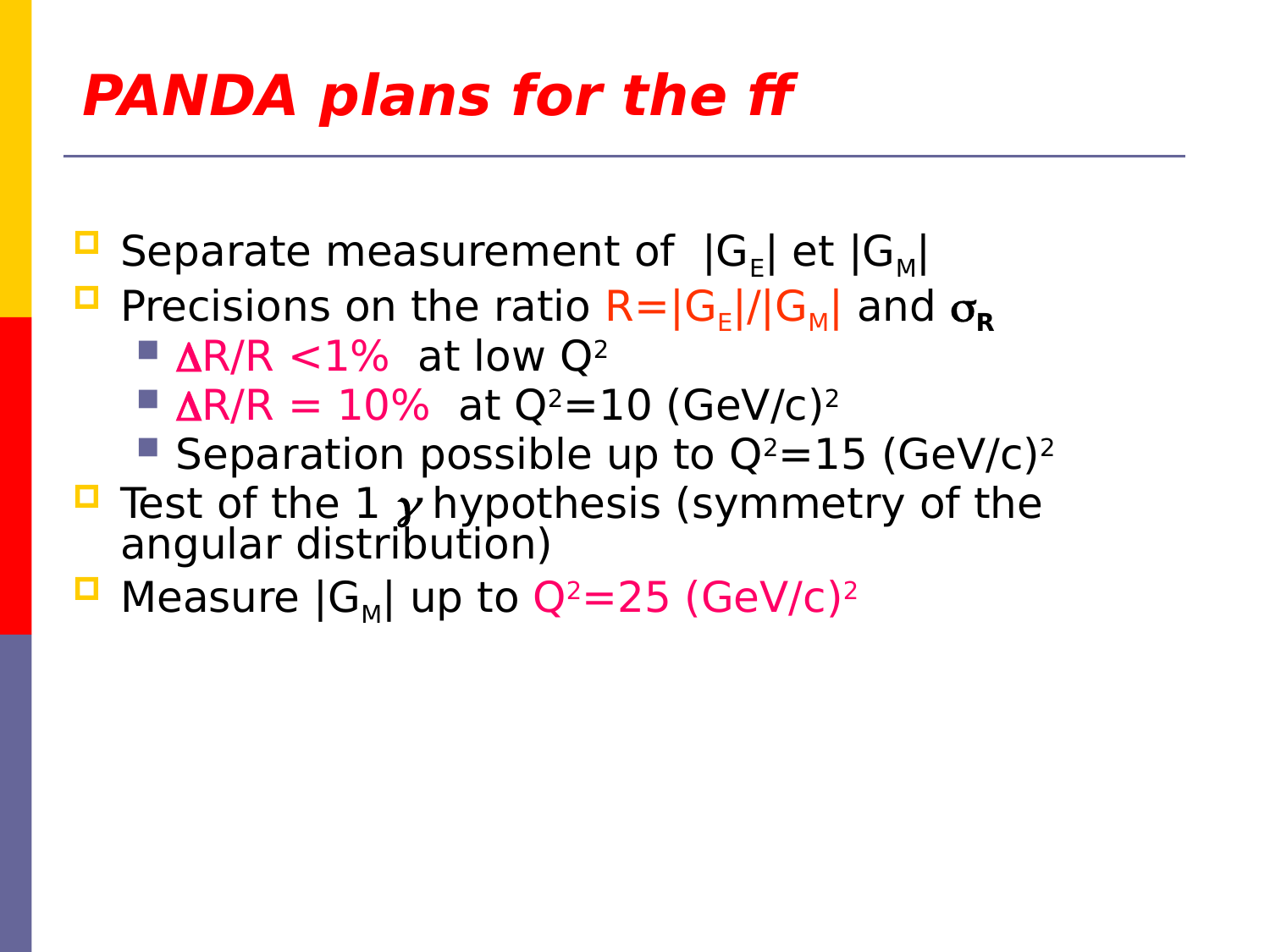

PANDA plans for the ff
Separate measurement of  |GE| et |GM|
Precisions on the ratio R=|GE|/|GM| and σR
ΔR/R <1%  at low Q2
ΔR/R = 10%  at Q2=10 (GeV/c)2
Separation possible up to Q2=15 (GeV/c)2
Test of the 1 γ hypothesis (symmetry of the angular distribution)
Measure |GM| up to Q2=25 (GeV/c)2